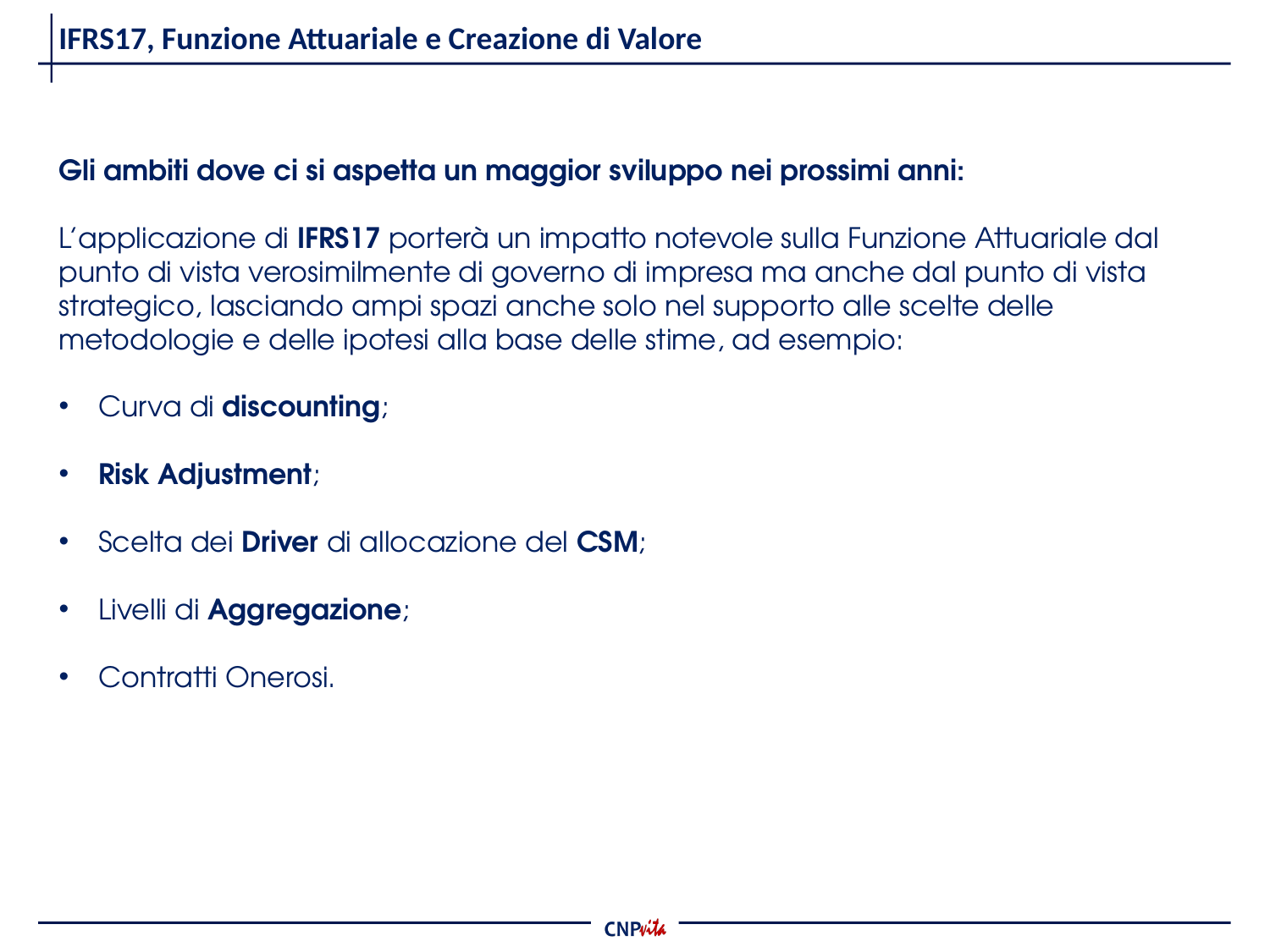

# IFRS17, Funzione Attuariale e Creazione di Valore
Gli ambiti dove ci si aspetta un maggior sviluppo nei prossimi anni:

L’applicazione di IFRS17 porterà un impatto notevole sulla Funzione Attuariale dal  punto di vista verosimilmente di governo di impresa ma anche dal punto di vista strategico, lasciando ampi spazi anche solo nel supporto alle scelte delle metodologie e delle ipotesi alla base delle stime, ad esempio:

Curva di discounting;

Risk Adjustment;

Scelta dei Driver di allocazione del CSM;

Livelli di Aggregazione;

Contratti Onerosi.